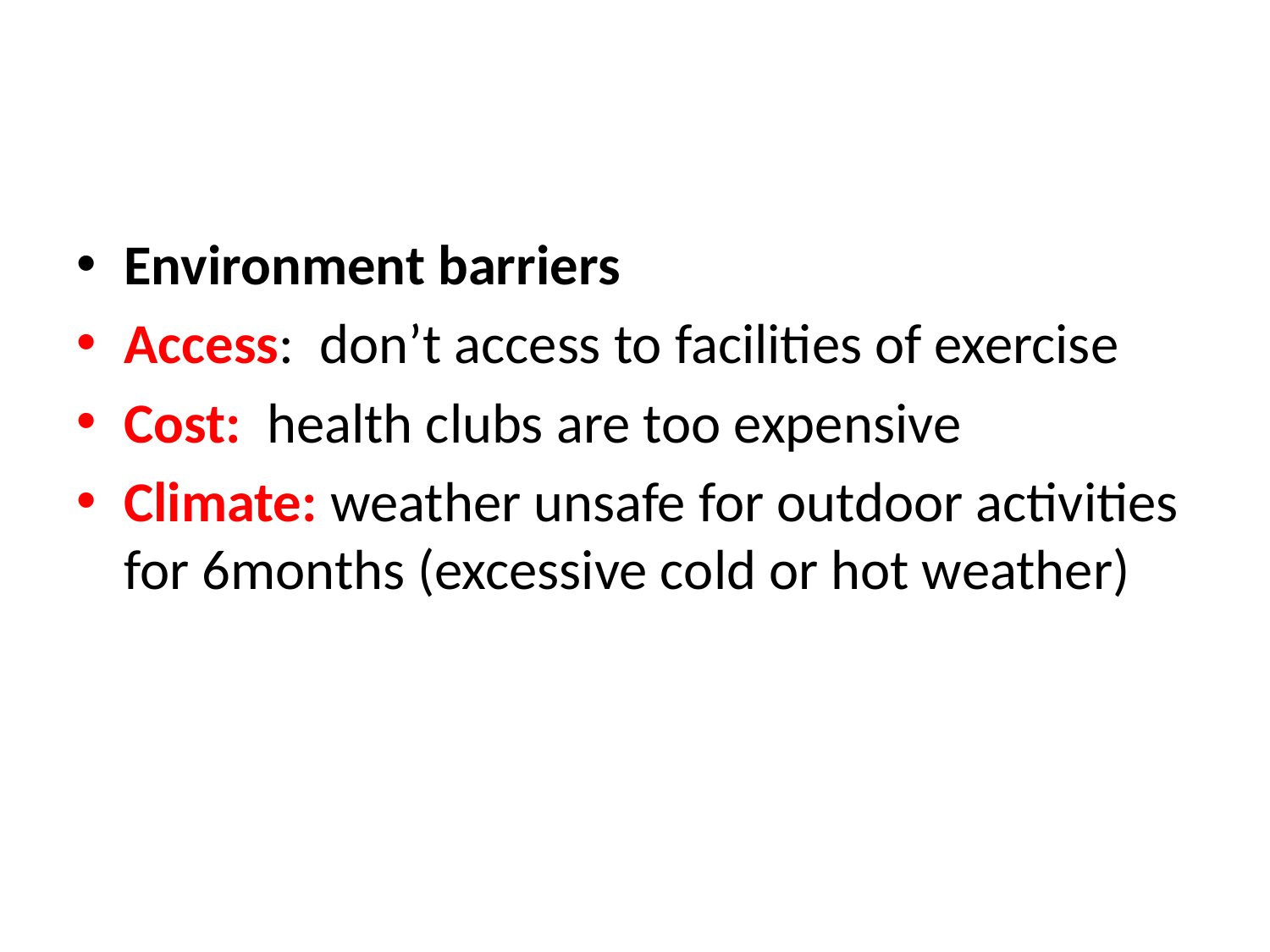

#
Environment barriers
Access:  don’t access to facilities of exercise
Cost:  health clubs are too expensive
Climate: weather unsafe for outdoor activities for 6months (excessive cold or hot weather)